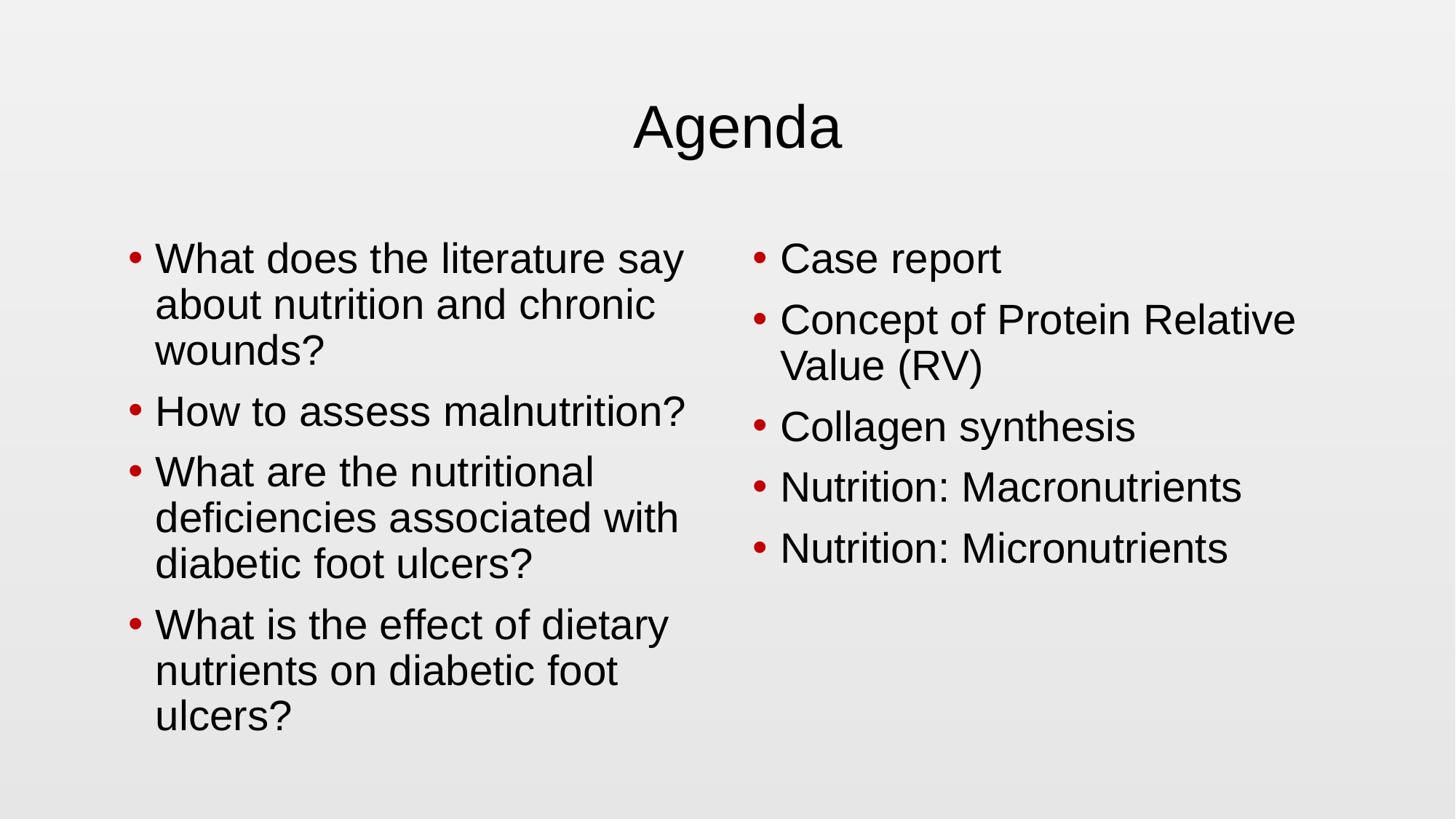

# Agenda
What does the literature say about nutrition and chronic wounds?
How to assess malnutrition?
What are the nutritional deficiencies associated with diabetic foot ulcers?
What is the effect of dietary nutrients on diabetic foot ulcers?
Case report
Concept of Protein Relative Value (RV)
Collagen synthesis
Nutrition: Macronutrients
Nutrition: Micronutrients